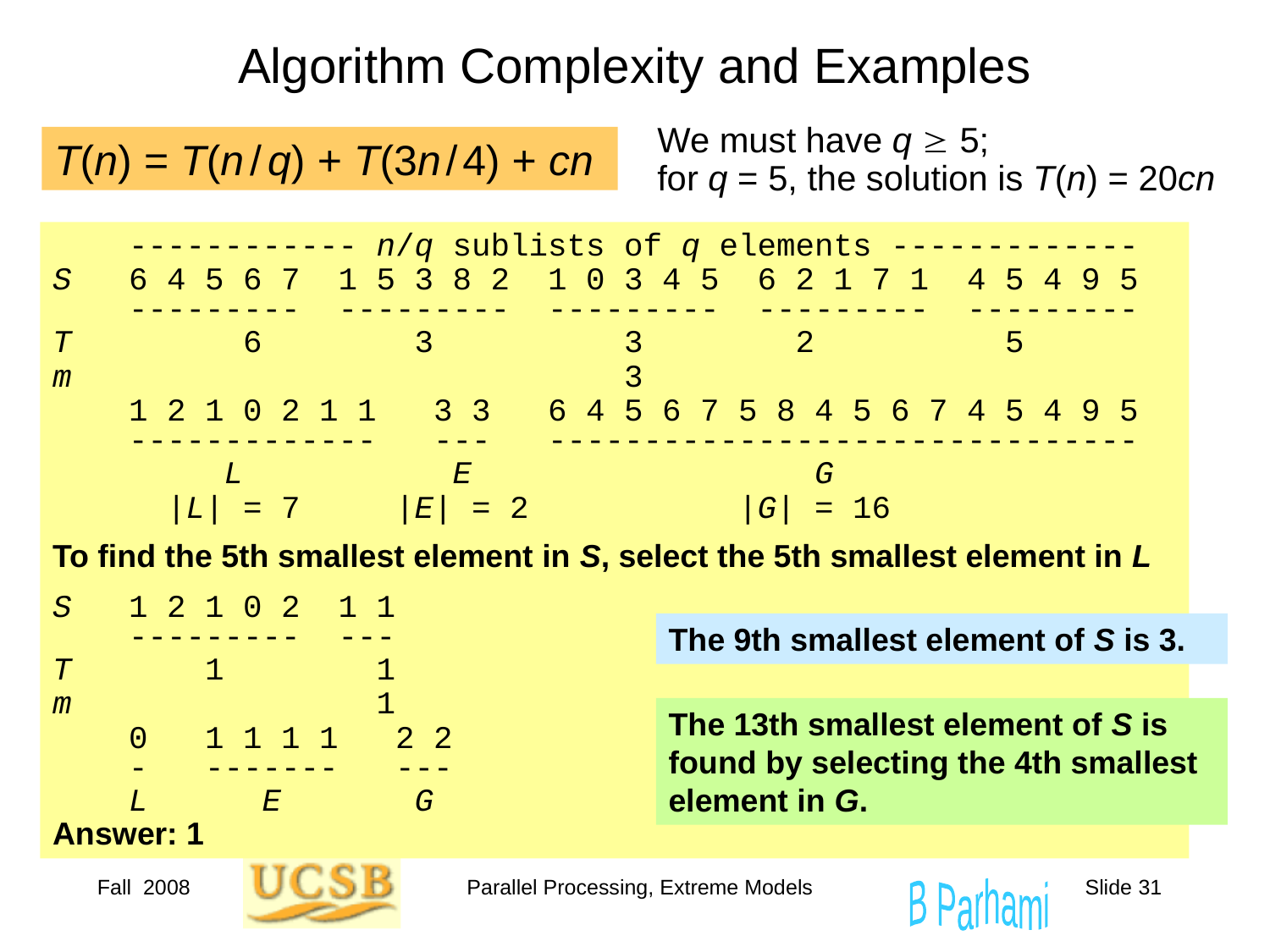

# Algorithm Complexity and Examples
We must have q ≥ 5;
for q = 5, the solution is T(n) = 20cn
T(n) = T(n / q) + T(3n / 4) + cn
    ------------ n/q sublists of q elements -------------
S   6 4 5 6 7  1 5 3 8 2  1 0 3 4 5  6 2 1 7 1  4 5 4 9 5
    ---------  ---------  ---------  ---------  ---------
T         6        3          3        2          5
m                             3
    1 2 1 0 2 1 1   3 3   6 4 5 6 7 5 8 4 5 6 7 4 5 4 9 5
    -------------   ---   -------------------------------
         L           E                  G
      |L| = 7     |E| = 2           |G| = 16

To find the 5th smallest element in S, select the 5th smallest element in L

S   1 2 1 0 2  1 1
    ---------  ---
T       1        1
m                1
    0   1 1 1 1   2 2
    -   -------   ---
    L      E       G
Answer: 1

The 9th smallest element of S is 3.
The 13th smallest element of S is found by selecting the 4th smallest element in G.
Fall  2008
Parallel Processing, Extreme Models
Slide 31